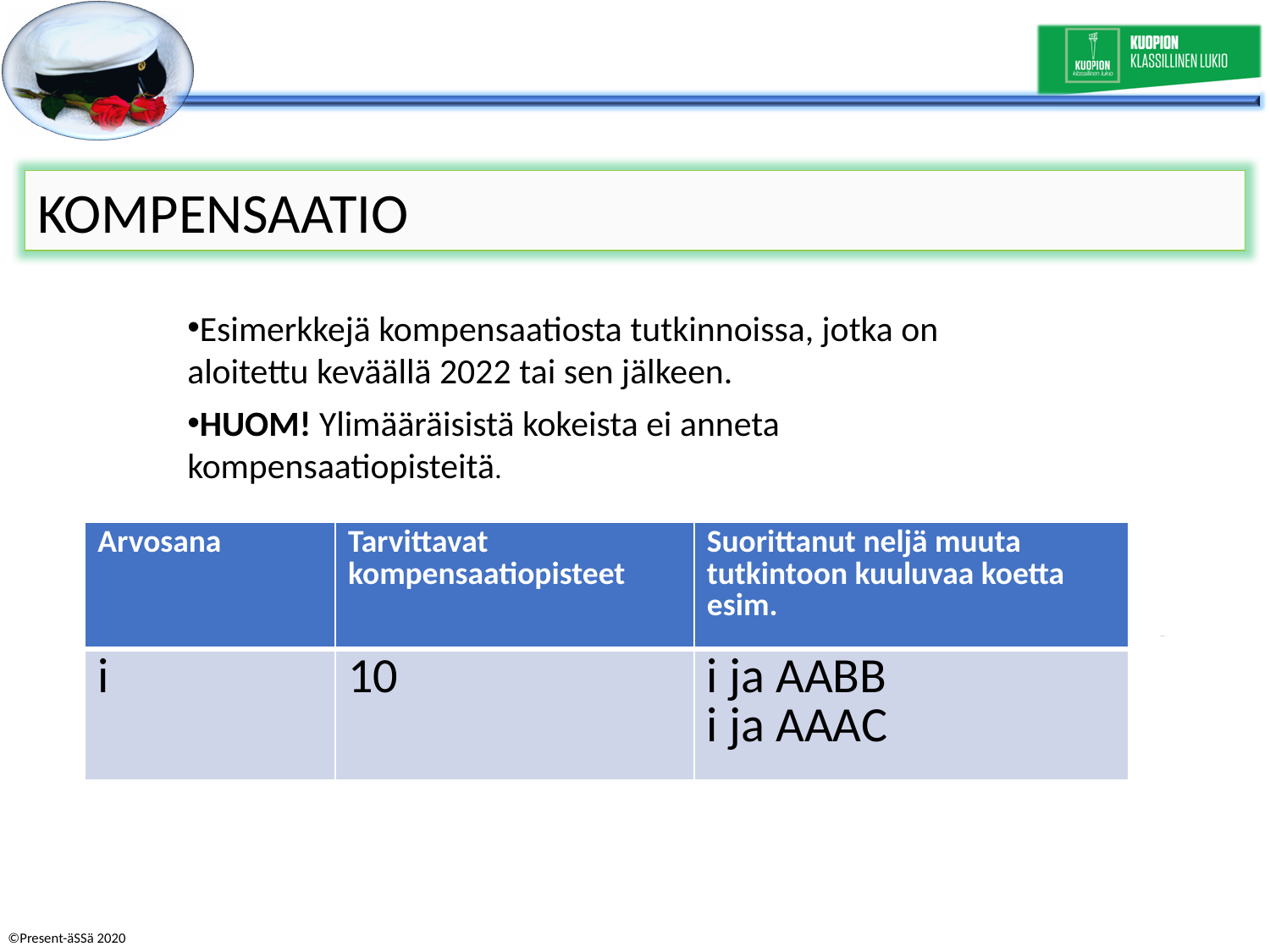

# Kompensaatio
KOMPENSAATIO
Esimerkkejä kompensaatiosta tutkinnoissa, jotka on aloitettu keväällä 2022 tai sen jälkeen.
HUOM! Ylimääräisistä kokeista ei anneta kompensaatiopisteitä.
| Arvosana | Tarvittavat kompensaatiopisteet | Suorittanut neljä muuta tutkintoon kuuluvaa koetta esim. |
| --- | --- | --- |
| i | 10 | i ja AABB i ja AAAC |